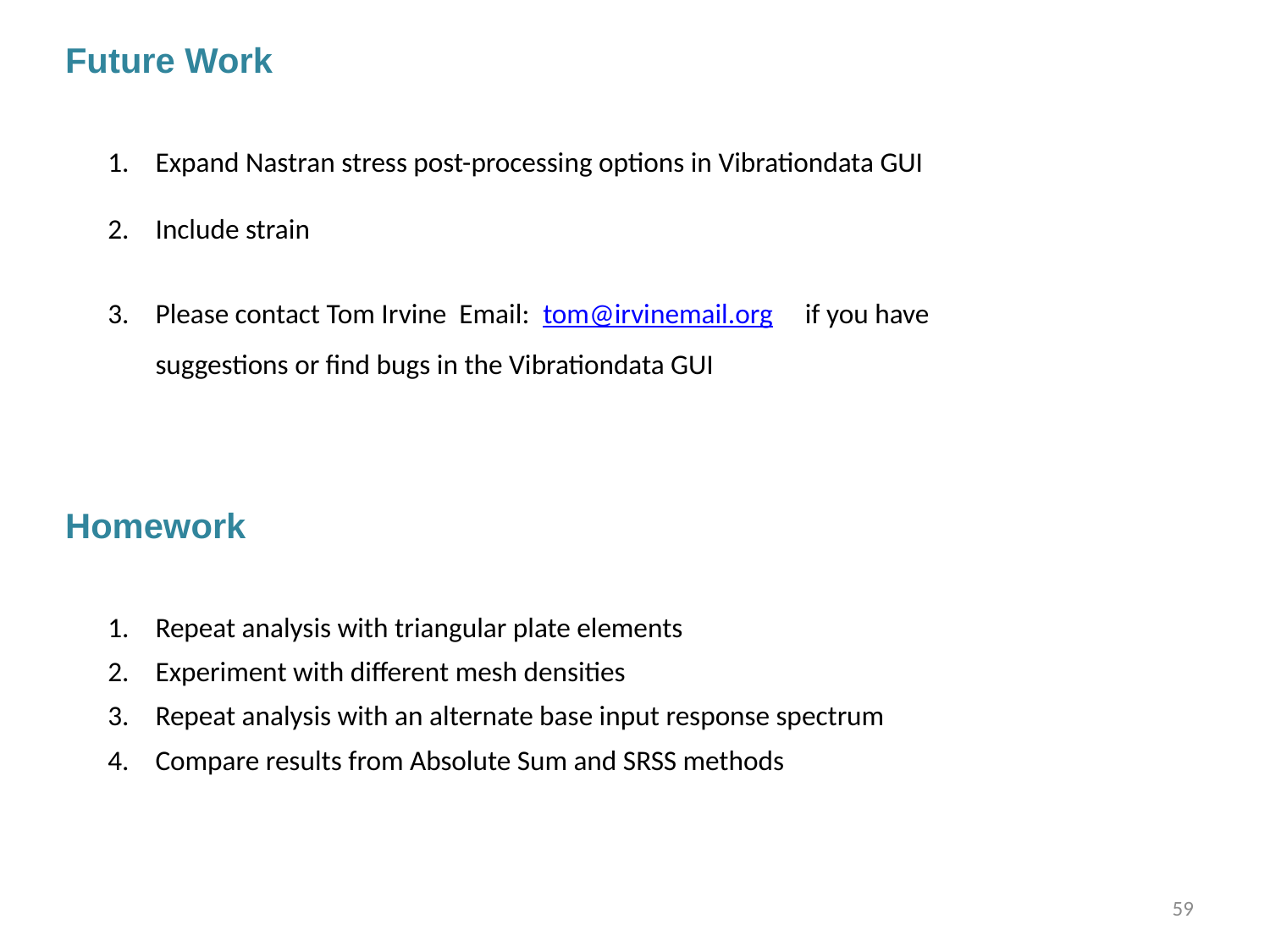

Future Work
Expand Nastran stress post-processing options in Vibrationdata GUI

Include strain

Please contact Tom Irvine  Email:  tom@irvinemail.org     if you have suggestions or find bugs in the Vibrationdata GUI
Homework
Repeat analysis with triangular plate elements
Experiment with different mesh densities
Repeat analysis with an alternate base input response spectrum
Compare results from Absolute Sum and SRSS methods
59